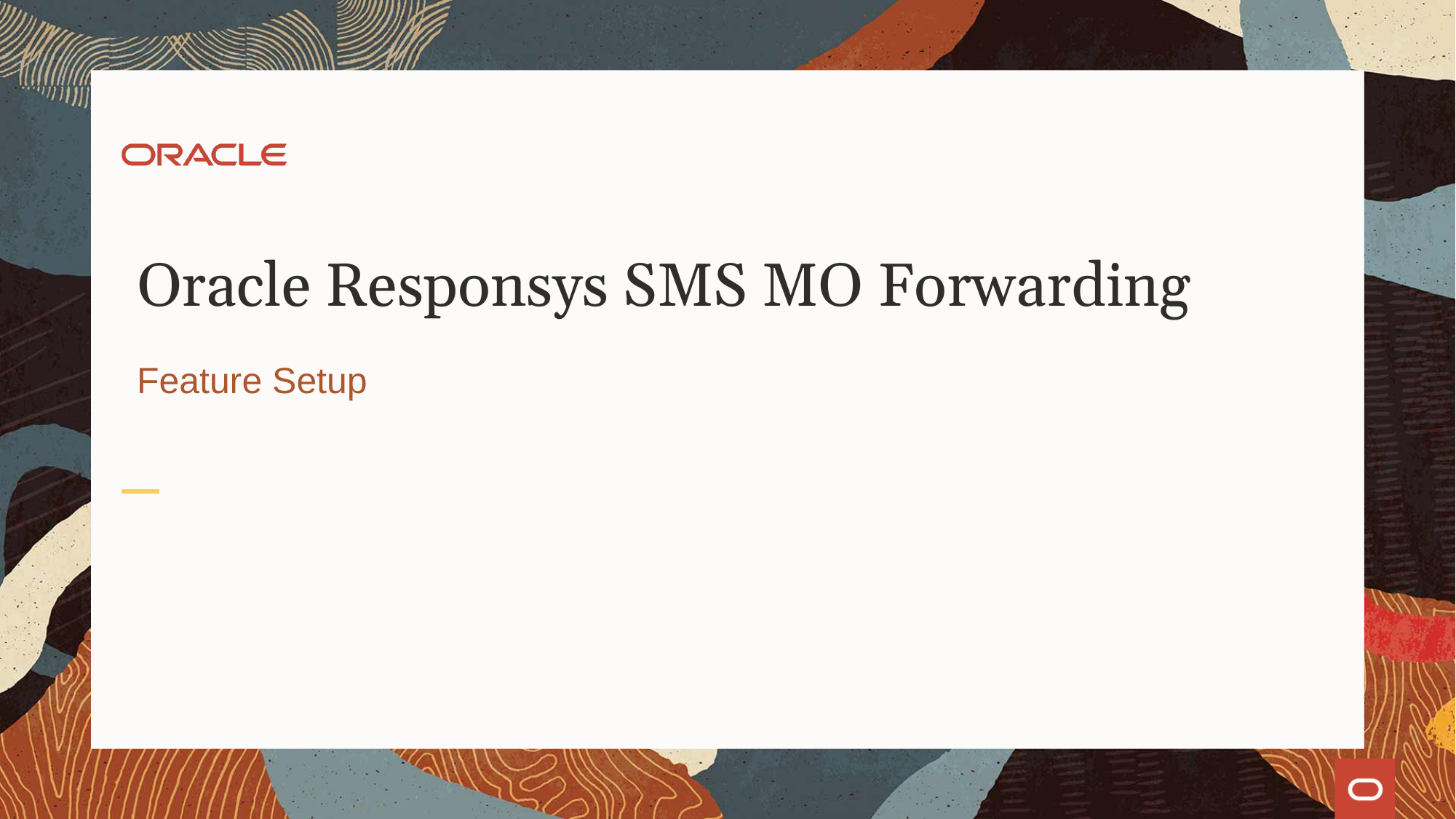

Oracle Responsys SMS MO Forwarding
Feature Setup
1